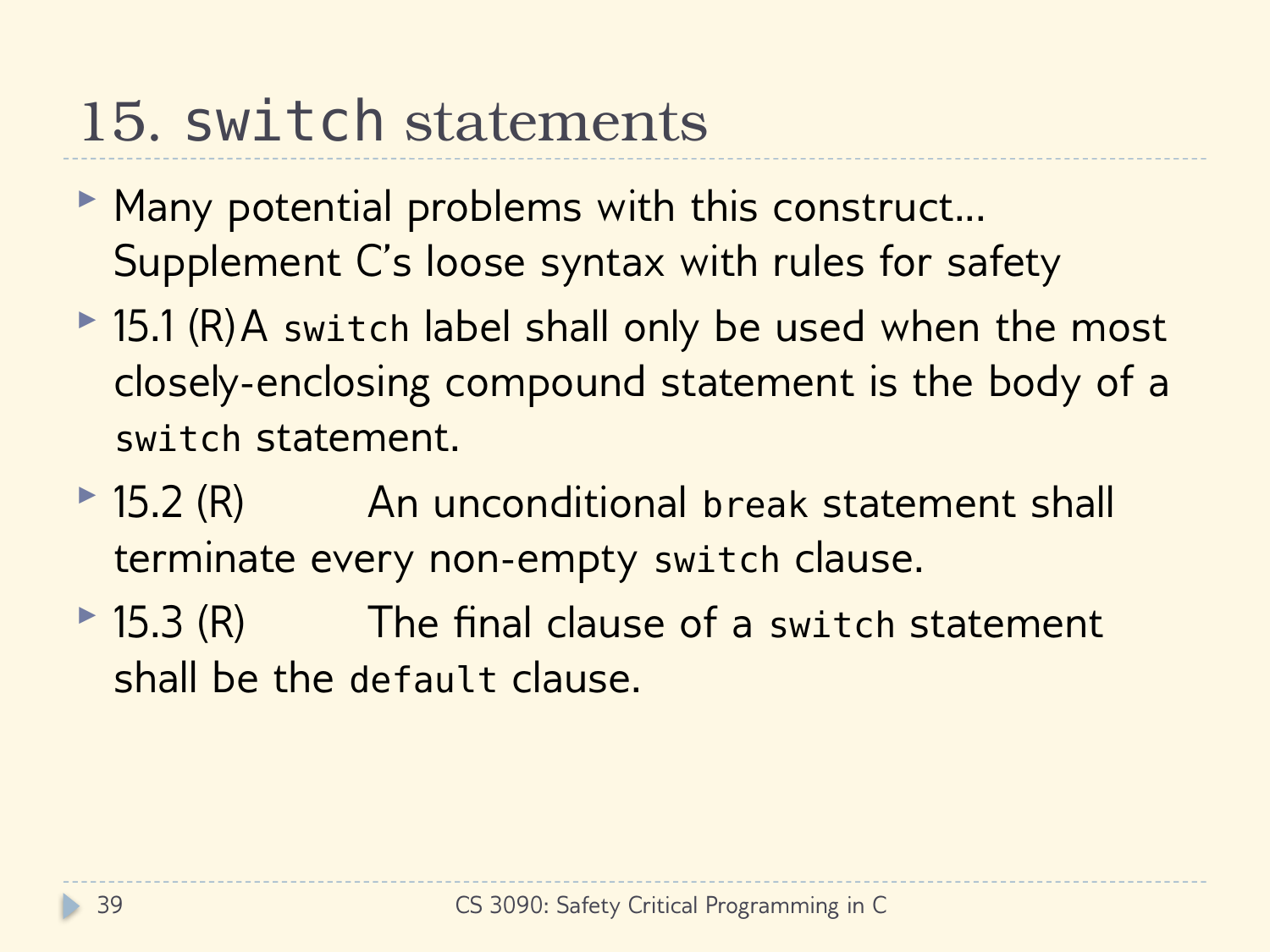

# 15. switch statements
Many potential problems with this construct...  Supplement C’s loose syntax with rules for safety
15.1 (R)	A switch label shall only be used when the most closely-enclosing compound statement is the body of a switch statement.
15.2 (R)	An unconditional break statement shall terminate every non-empty switch clause.
15.3 (R)	The final clause of a switch statement shall be the default clause.

39
CS 3090: Safety Critical Programming in C